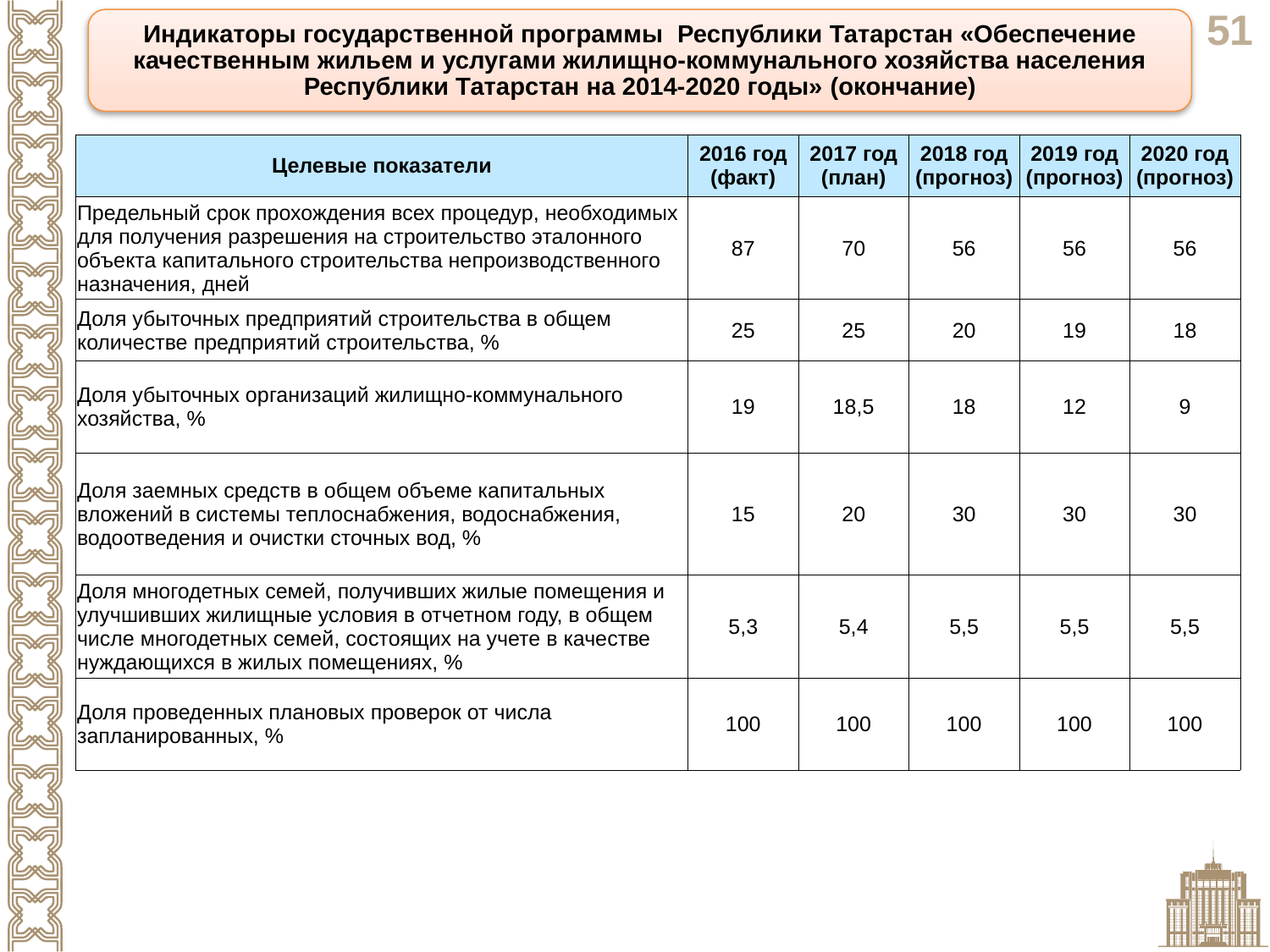

Индикаторы государственной программы  Республики Татарстан «Обеспечение качественным жильем и услугами жилищно-коммунального хозяйства населения Республики Татарстан на 2014-2020 годы» (окончание)
| Целевые показатели | 2016 год (факт) | 2017 год (план) | 2018 год (прогноз) | 2019 год (прогноз) | 2020 год (прогноз) |
| --- | --- | --- | --- | --- | --- |
| Предельный срок прохождения всех процедур, необходимых для получения разрешения на строительство эталонного объекта капитального строительства непроизводственного назначения, дней | 87 | 70 | 56 | 56 | 56 |
| Доля убыточных предприятий строительства в общем количестве предприятий строительства, % | 25 | 25 | 20 | 19 | 18 |
| Доля убыточных организаций жилищно-коммунального хозяйства, % | 19 | 18,5 | 18 | 12 | 9 |
| Доля заемных средств в общем объеме капитальных вложений в системы теплоснабжения, водоснабжения, водоотведения и очистки сточных вод, % | 15 | 20 | 30 | 30 | 30 |
| Доля многодетных семей, получивших жилые помещения и улучшивших жилищные условия в отчетном году, в общем числе многодетных семей, состоящих на учете в качестве нуждающихся в жилых помещениях, % | 5,3 | 5,4 | 5,5 | 5,5 | 5,5 |
| Доля проведенных плановых проверок от числа запланированных, % | 100 | 100 | 100 | 100 | 100 |